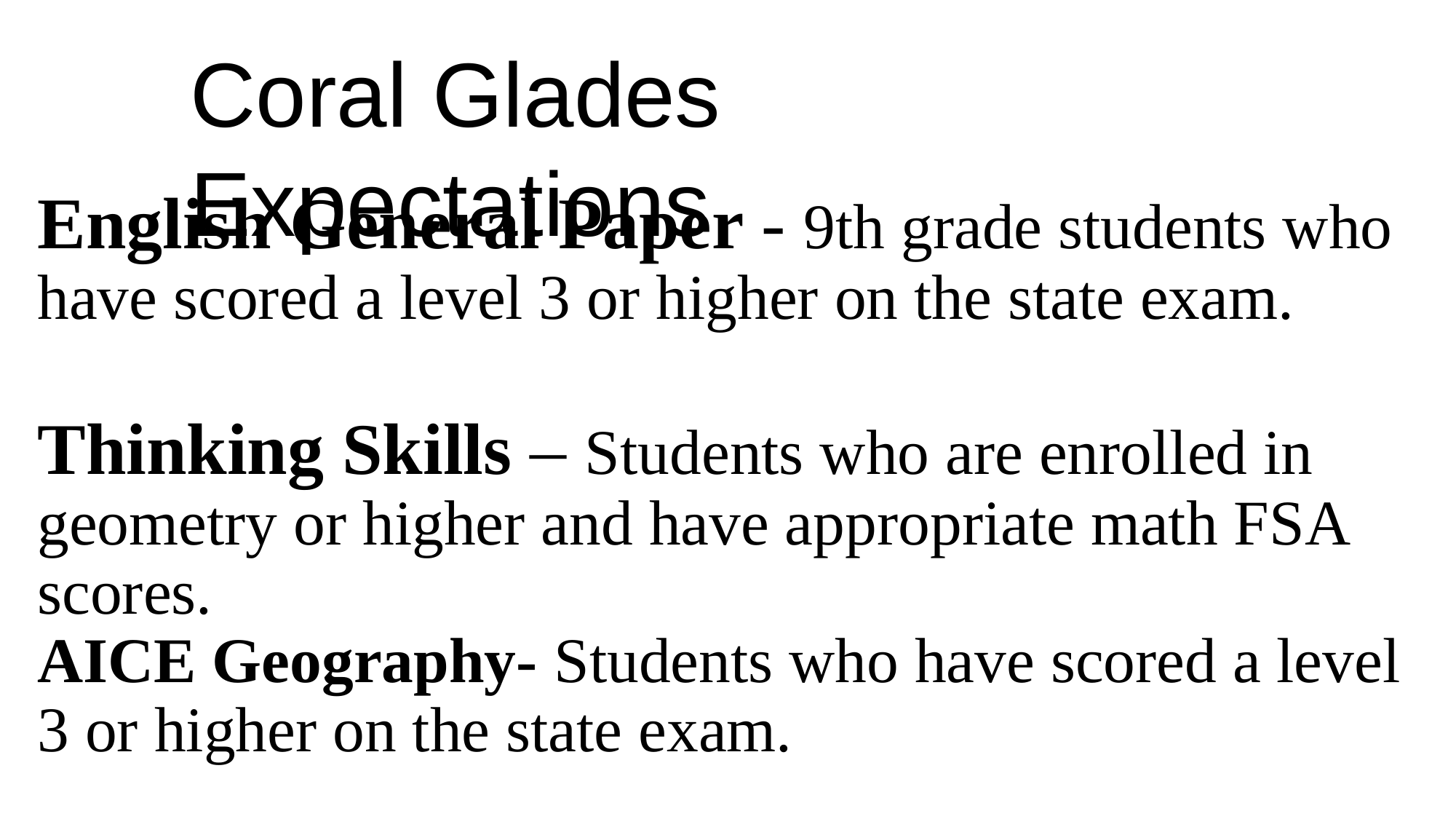

Coral Glades Expectations
# English General Paper - 9th grade students who have scored a level 3 or higher on the state exam. Thinking Skills – Students who are enrolled in geometry or higher and have appropriate math FSA scores.  AICE Geography- Students who have scored a level 3 or higher on the state exam.